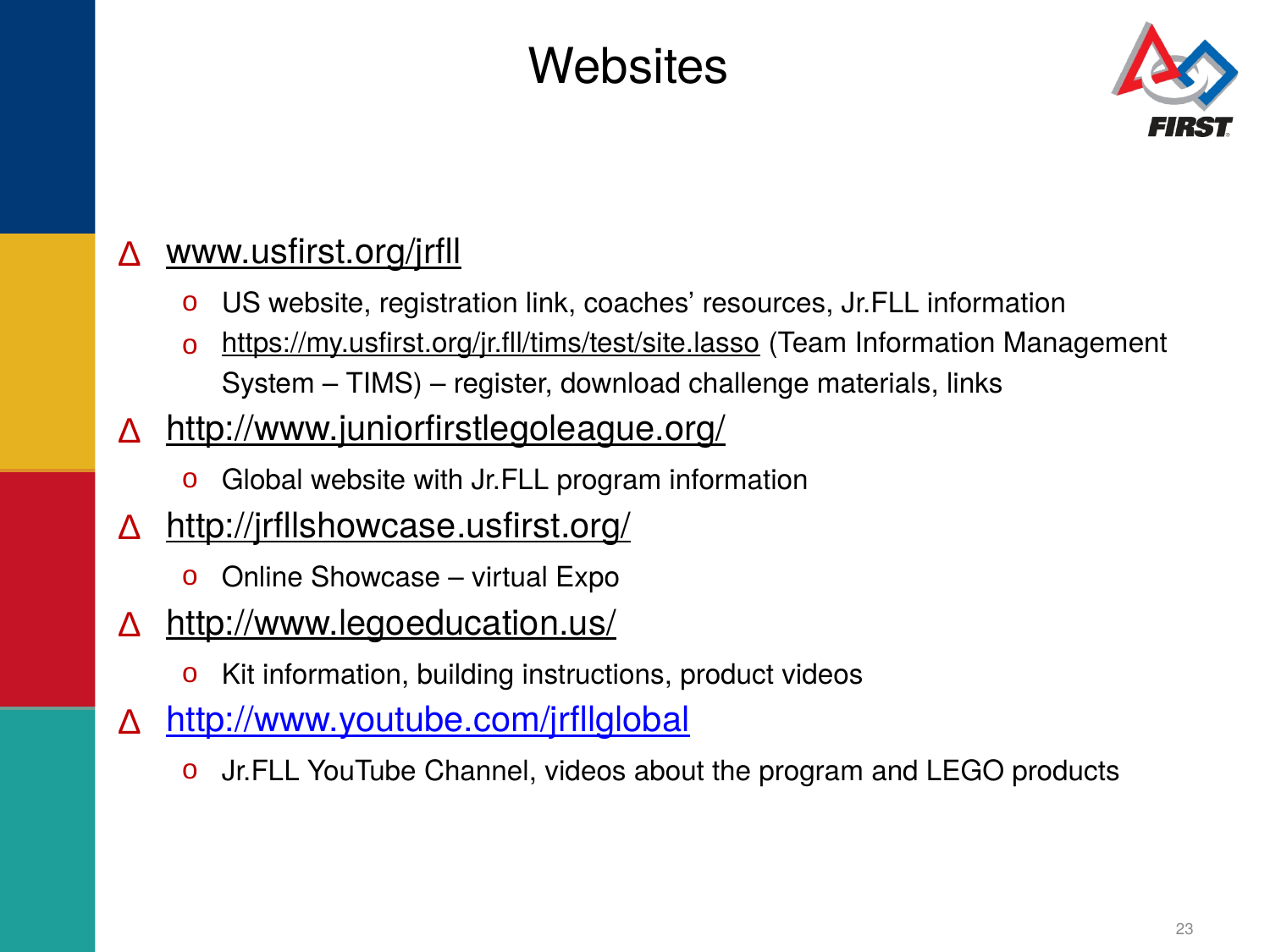

# Websites
www.usfirst.org/jrfll
US website, registration link, coaches’ resources, Jr.FLL information
https://my.usfirst.org/jr.fll/tims/test/site.lasso (Team Information Management System – TIMS) – register, download challenge materials, links
http://www.juniorfirstlegoleague.org/
Global website with Jr.FLL program information
http://jrfllshowcase.usfirst.org/
Online Showcase – virtual Expo
http://www.legoeducation.us/
Kit information, building instructions, product videos
http://www.youtube.com/jrfllglobal
Jr.FLL YouTube Channel, videos about the program and LEGO products

23